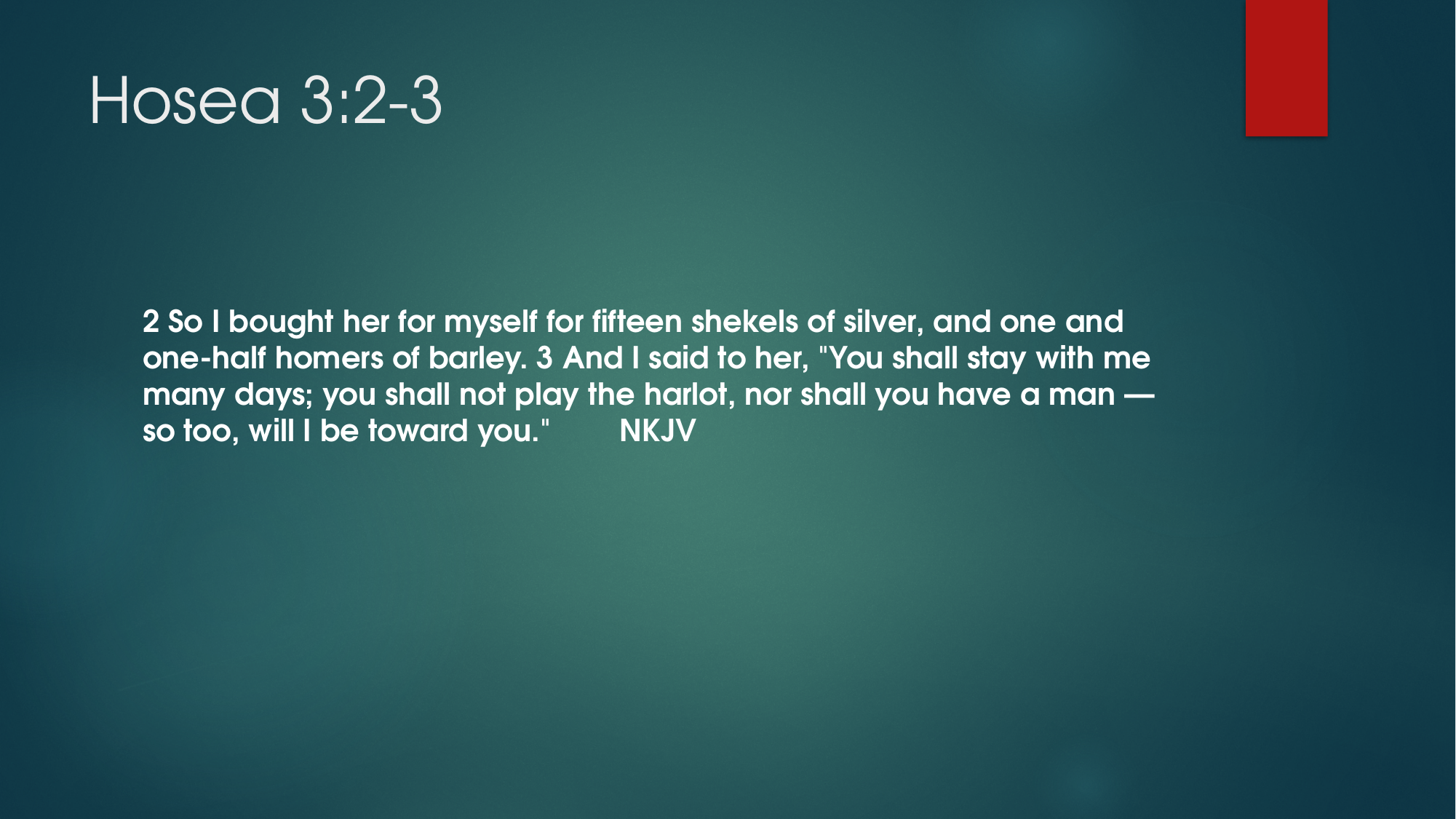

# Hosea 3:2-3

2 So I bought her for myself for fifteen shekels of silver, and one and one-half homers of barley. 3 And I said to her, "You shall stay with me many days; you shall not play the harlot, nor shall you have a man — so too, will I be toward you."        NKJV